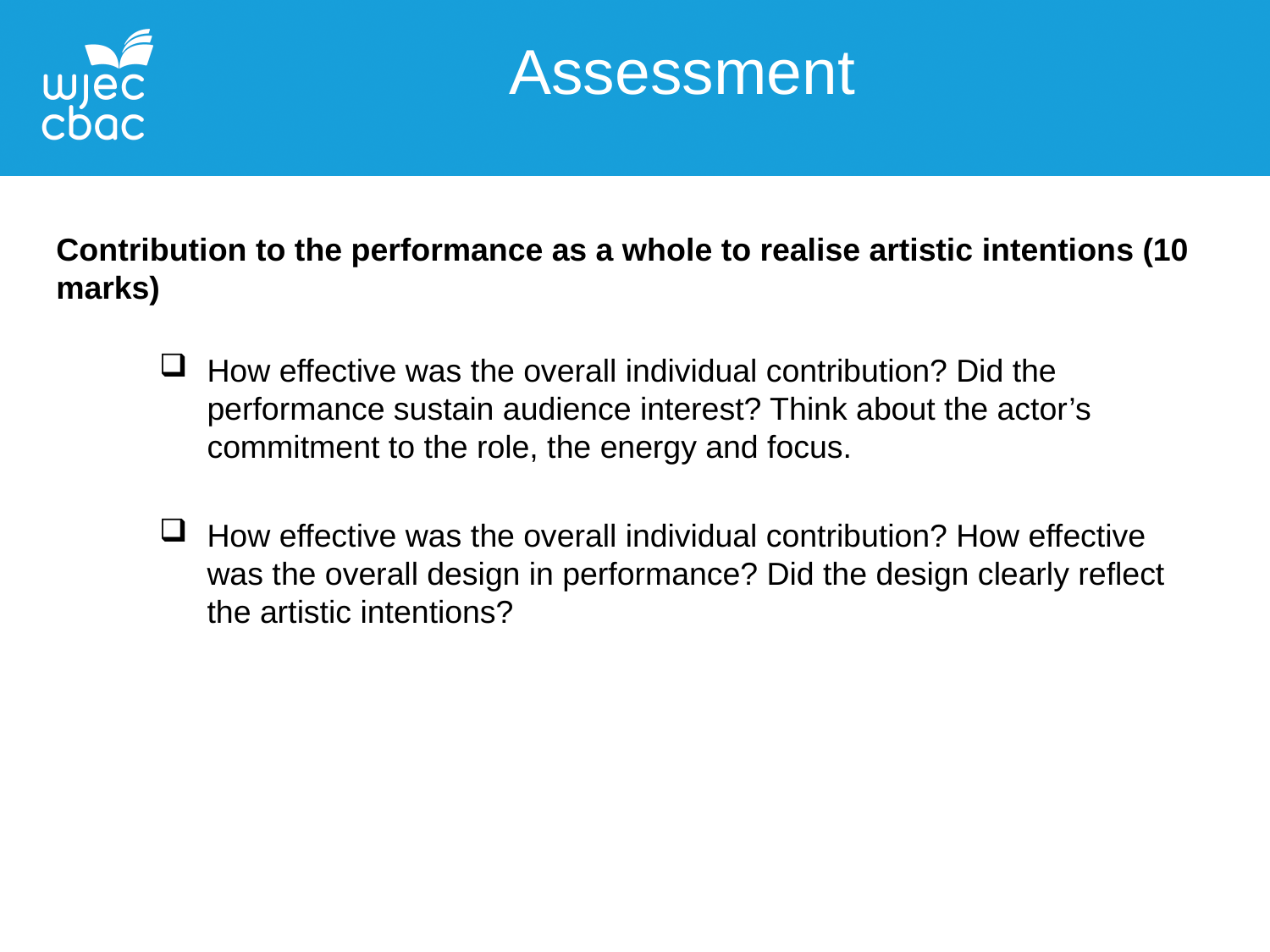

Assessment
Contribution to the performance as a whole to realise artistic intentions (10 marks)

How effective was the overall individual contribution? Did the performance sustain audience interest? Think about the actor’s commitment to the role, the energy and focus.

How effective was the overall individual contribution? How effective was the overall design in performance? Did the design clearly reflect the artistic intentions?